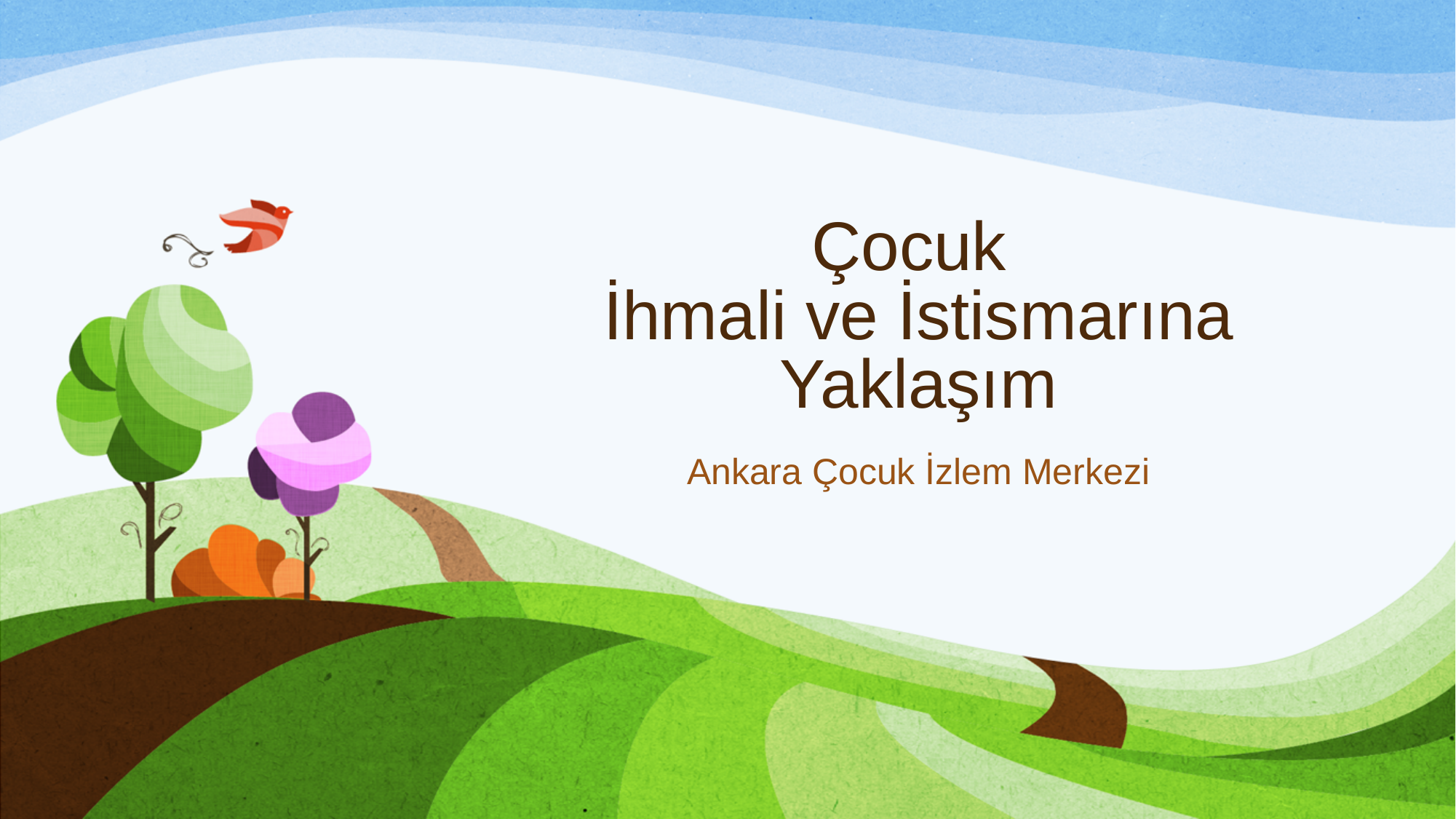

# Çocuk İhmali ve İstismarına Yaklaşım
Ankara Çocuk İzlem Merkezi